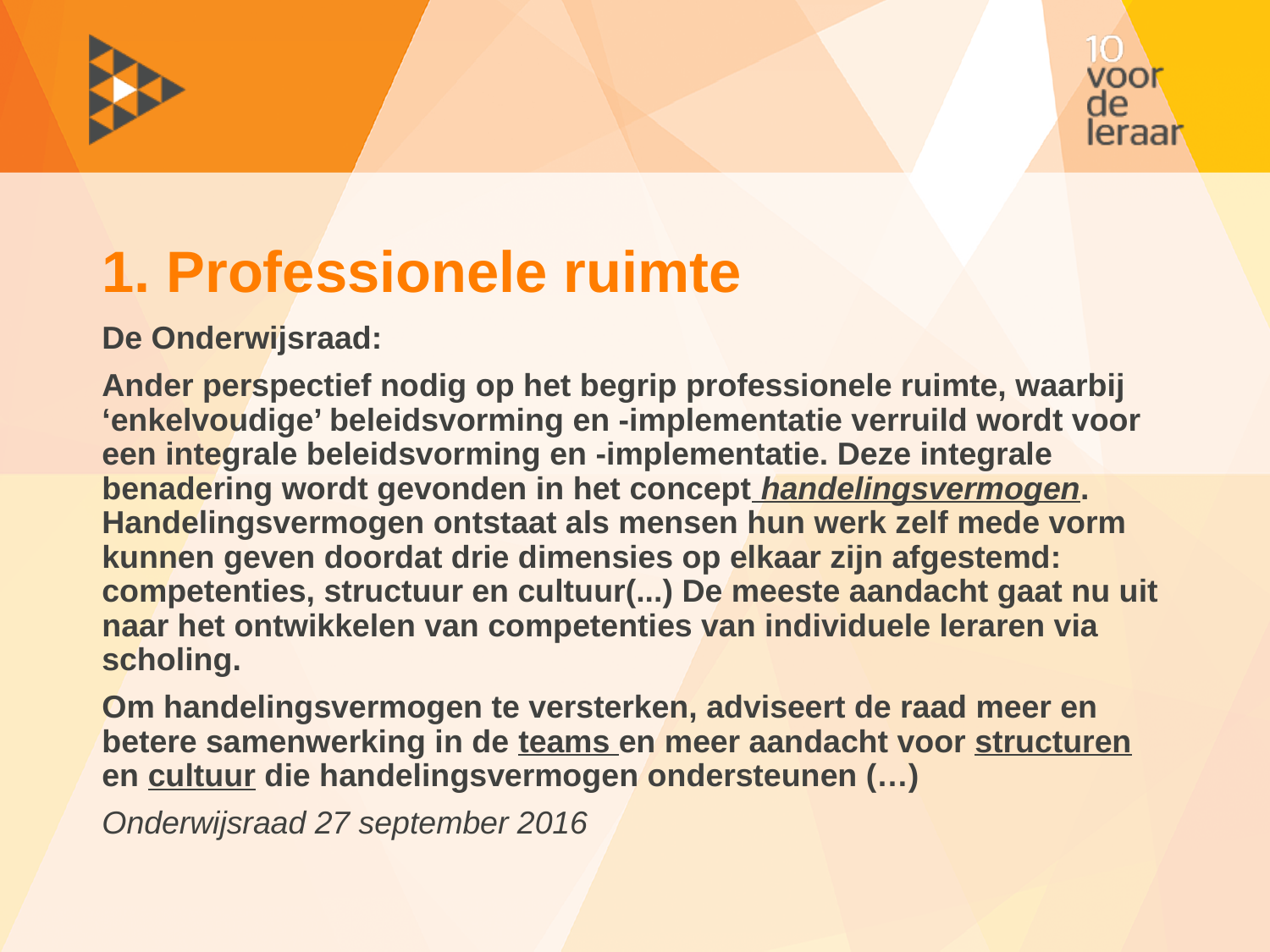

# 1. Professionele ruimte
De Onderwijsraad:
Ander perspectief nodig op het begrip professionele ruimte, waarbij ‘enkelvoudige’ beleidsvorming en -implementatie verruild wordt voor een integrale beleidsvorming en -implementatie. Deze integrale benadering wordt gevonden in het concept handelingsvermogen. Handelingsvermogen ontstaat als mensen hun werk zelf mede vorm kunnen geven doordat drie dimensies op elkaar zijn afgestemd: competenties, structuur en cultuur(...) De meeste aandacht gaat nu uit naar het ontwikkelen van competenties van individuele leraren via scholing.
Om handelingsvermogen te versterken, adviseert de raad meer en betere samenwerking in de teams en meer aandacht voor structuren en cultuur die handelingsvermogen ondersteunen (…)
Onderwijsraad 27 september 2016